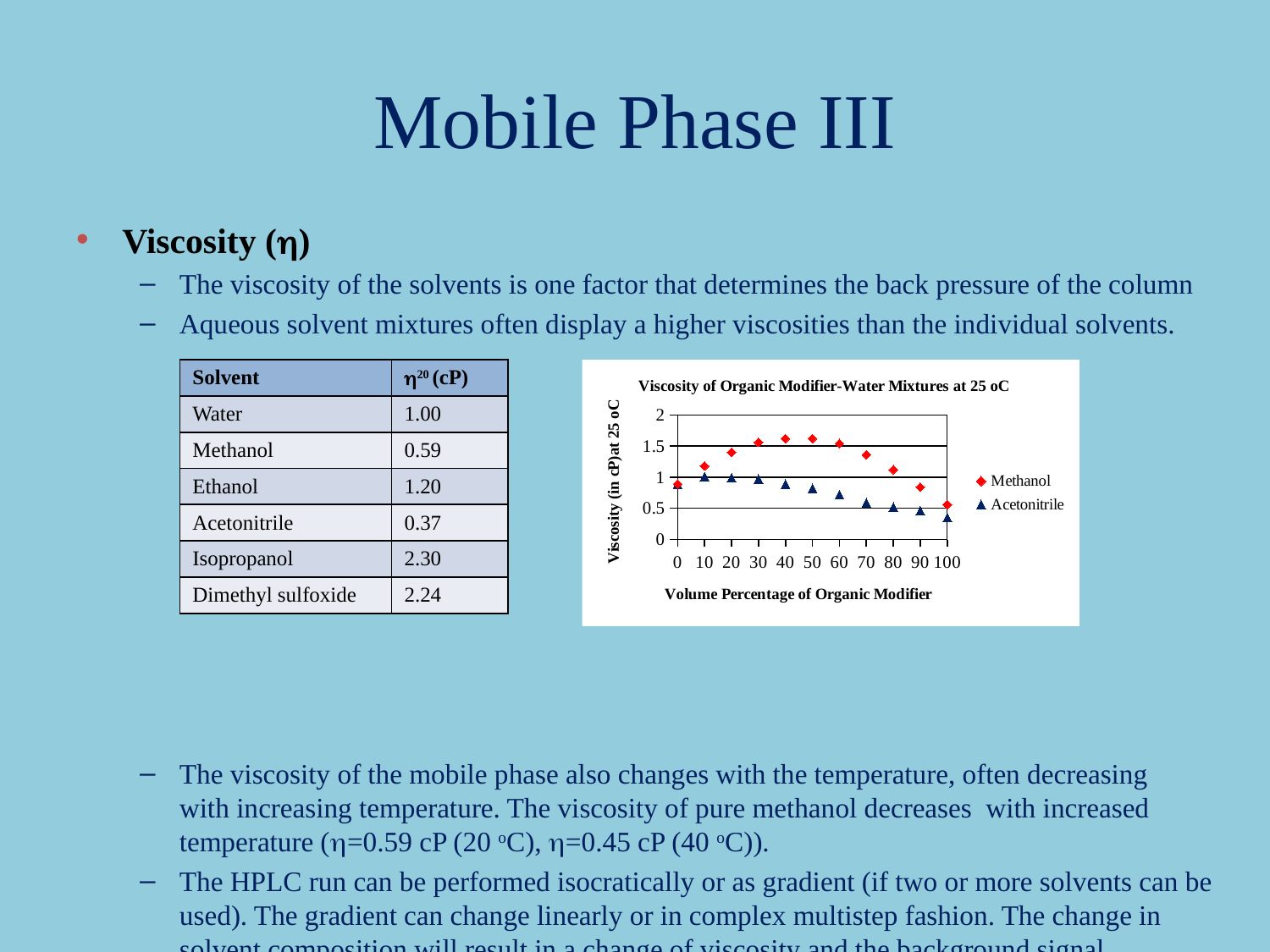

# Mobile Phase III
Viscosity (η)
The viscosity of the solvents is one factor that determines the back pressure of the column
Aqueous solvent mixtures often display a higher viscosities than the individual solvents.

The viscosity of the mobile phase also changes with the temperature, often decreasing
with increasing temperature. The viscosity of pure methanol decreases  with increased temperature (η=0.59 cP (20 oC), η=0.45 cP (40 oC)).
The HPLC run can be performed isocratically or as gradient (if two or more solvents can be used). The gradient can change linearly or in complex multistep fashion. The change in solvent composition will result in a change of viscosity and the background signal.

| Solvent | η20 (cP) |
| --- | --- |
| Water | 1.00 |
| Methanol | 0.59 |
| Ethanol | 1.20 |
| Acetonitrile | 0.37 |
| Isopropanol | 2.30 |
| Dimethyl sulfoxide | 2.24 |

### Chart: Viscosity of Organic Modifier-Water Mixtures at 25 oC

| Category |  |  |
|---|---|---|